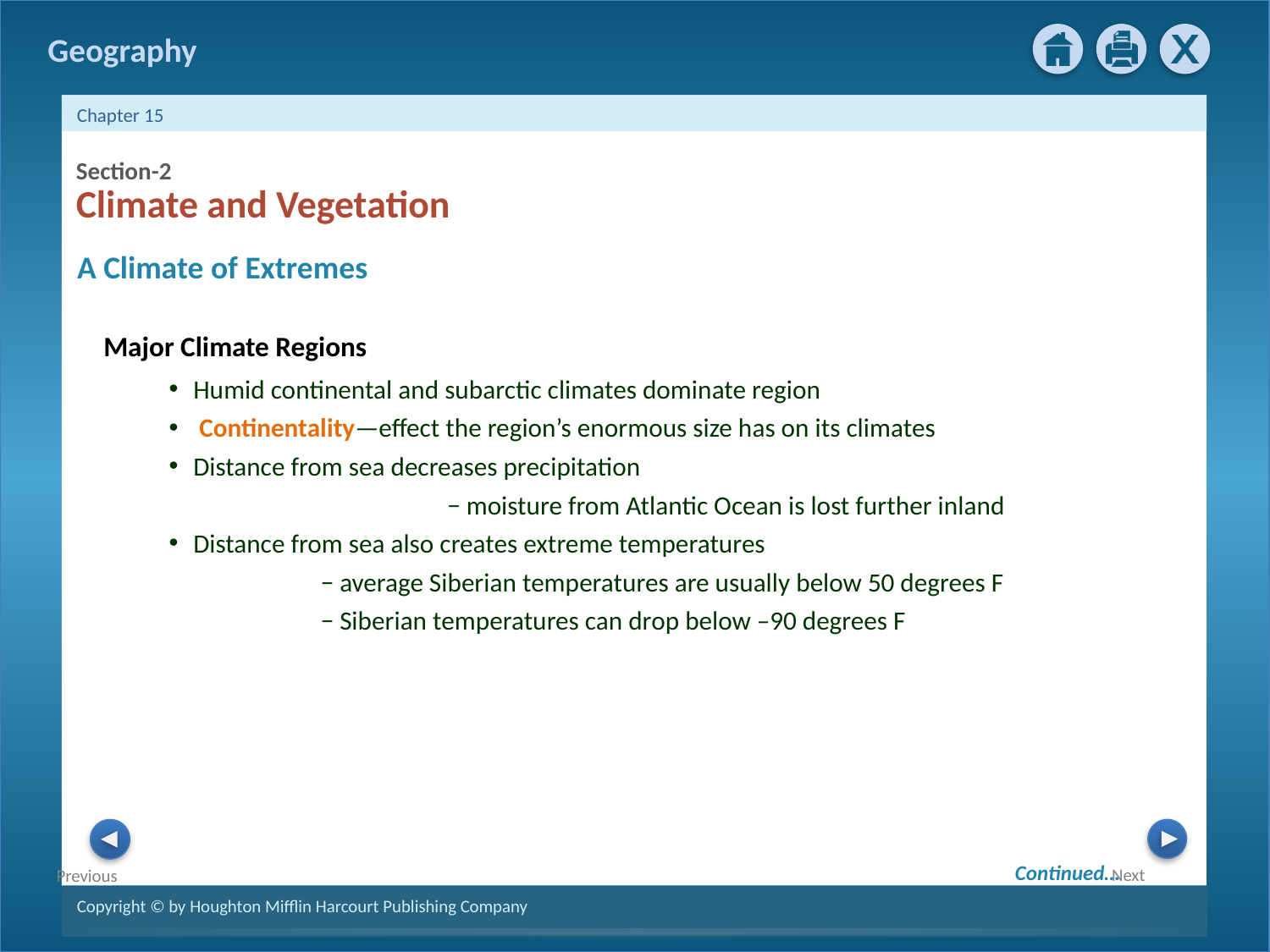

2
Section-2
Climate and Vegetation
A Climate of Extremes
Major Climate Regions
Humid continental and subarctic climates dominate region
 Continentality—effect the region’s enormous size has on its climates
Distance from sea decreases precipitation
	 		− moisture from Atlantic Ocean is lost further inland
Distance from sea also creates extreme temperatures
	− average Siberian temperatures are usually below 50 degrees F
	− Siberian temperatures can drop below –90 degrees F
Continued…